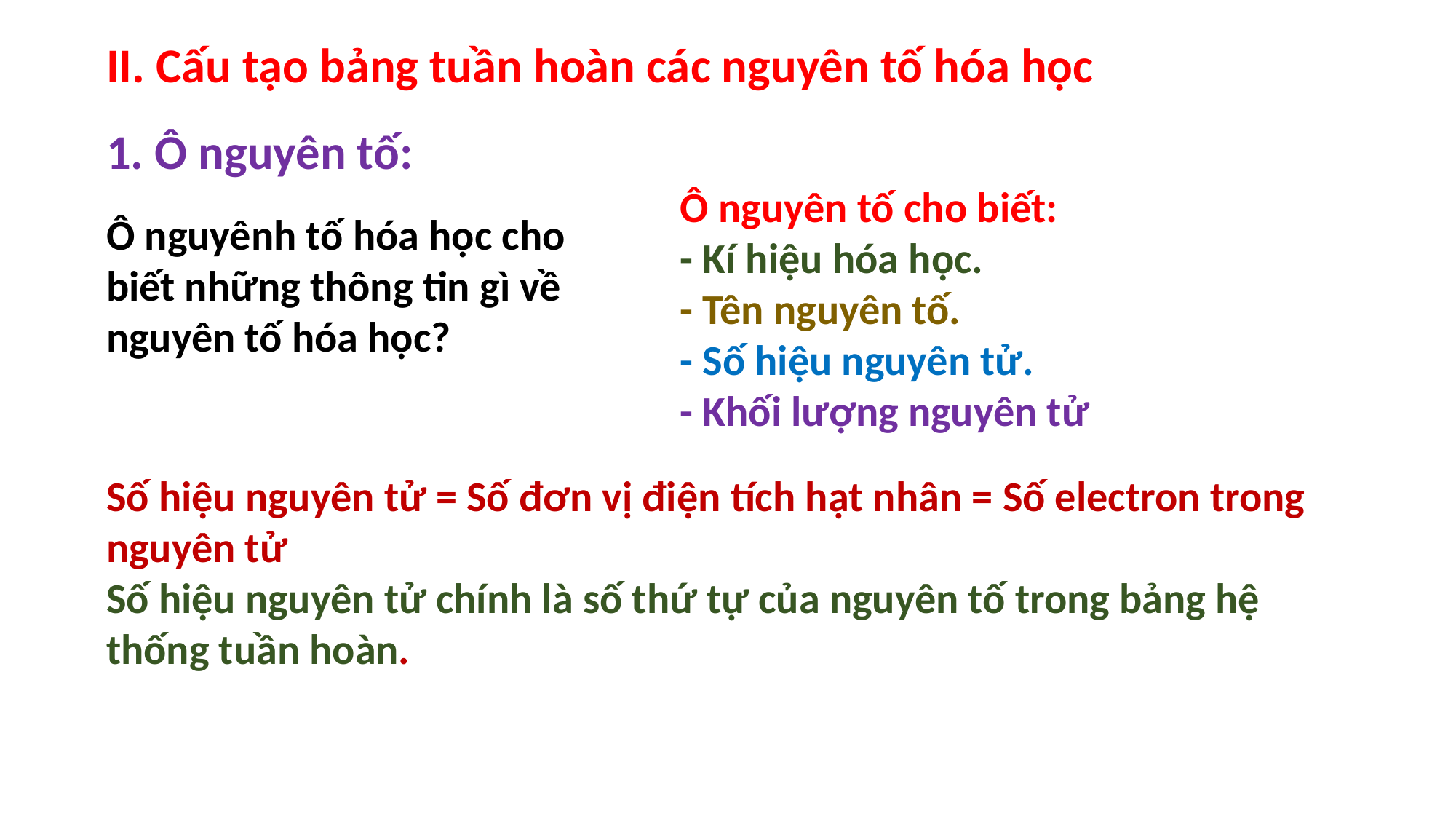

II. Cấu tạo bảng tuần hoàn các nguyên tố hóa học
1. Ô nguyên tố:
Ô nguyên tố cho biết:
- Kí hiệu hóa học.
- Tên nguyên tố.
- Số hiệu nguyên tử.
- Khối lượng nguyên tử
Ô nguyênh tố hóa học cho biết những thông tin gì về nguyên tố hóa học?
Số hiệu nguyên tử = Số đơn vị điện tích hạt nhân = Số electron trong nguyên tử
Số hiệu nguyên tử chính là số thứ tự của nguyên tố trong bảng hệ thống tuần hoàn.